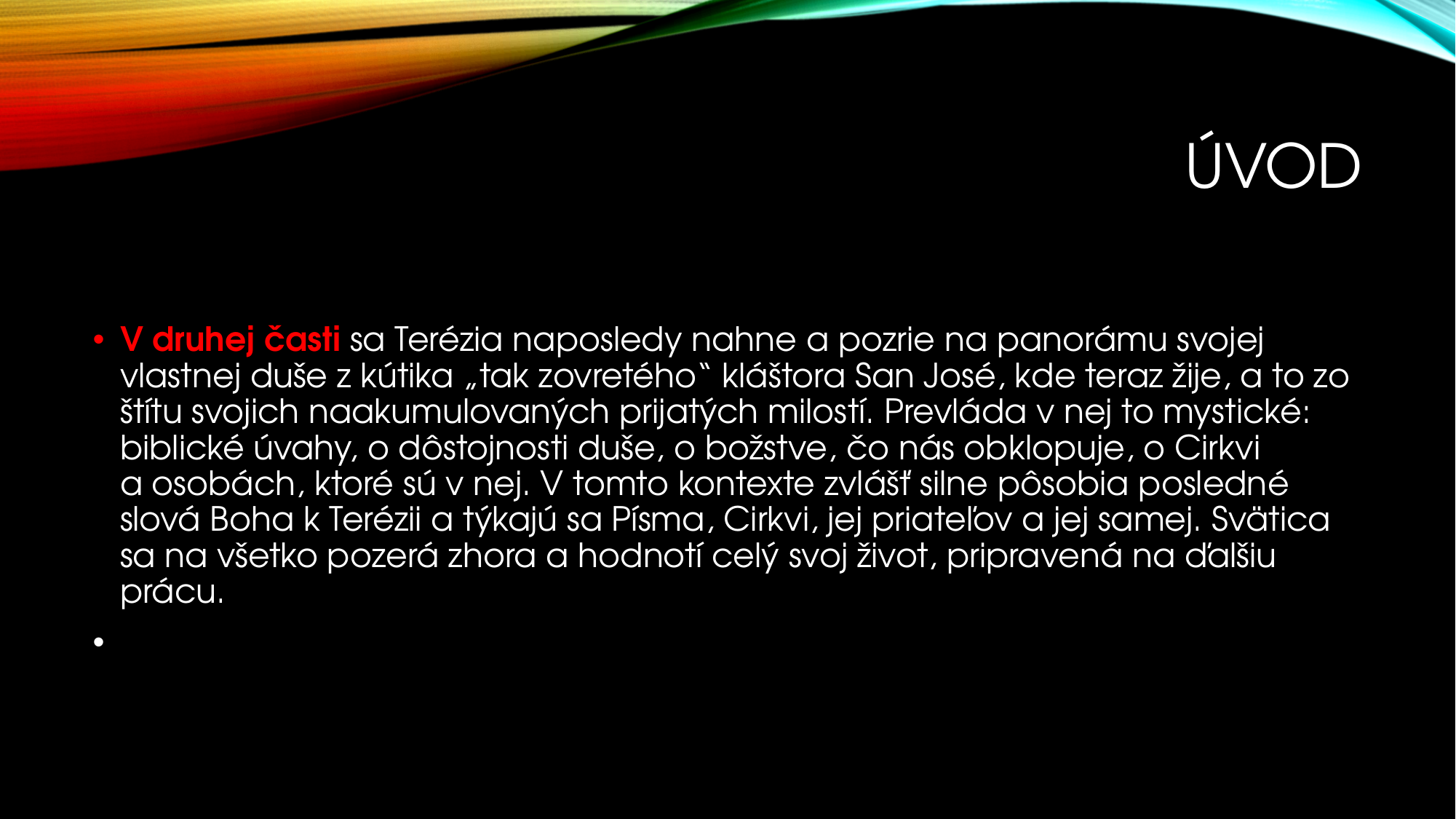

# úvod

V druhej časti sa Terézia naposledy nahne a pozrie na panorámu svojej vlastnej duše z kútika „tak zovretého“ kláštora San José, kde teraz žije, a to zo štítu svojich naakumulovaných prijatých milostí. Prevláda v nej to mystické: biblické úvahy, o dôstojnosti duše, o božstve, čo nás obklopuje, o Cirkvi a osobách, ktoré sú v nej. V tomto kontexte zvlášť silne pôsobia posledné slová Boha k Terézii a týkajú sa Písma, Cirkvi, jej priateľov a jej samej. Svätica sa na všetko pozerá zhora a hodnotí celý svoj život, pripravená na ďalšiu prácu.